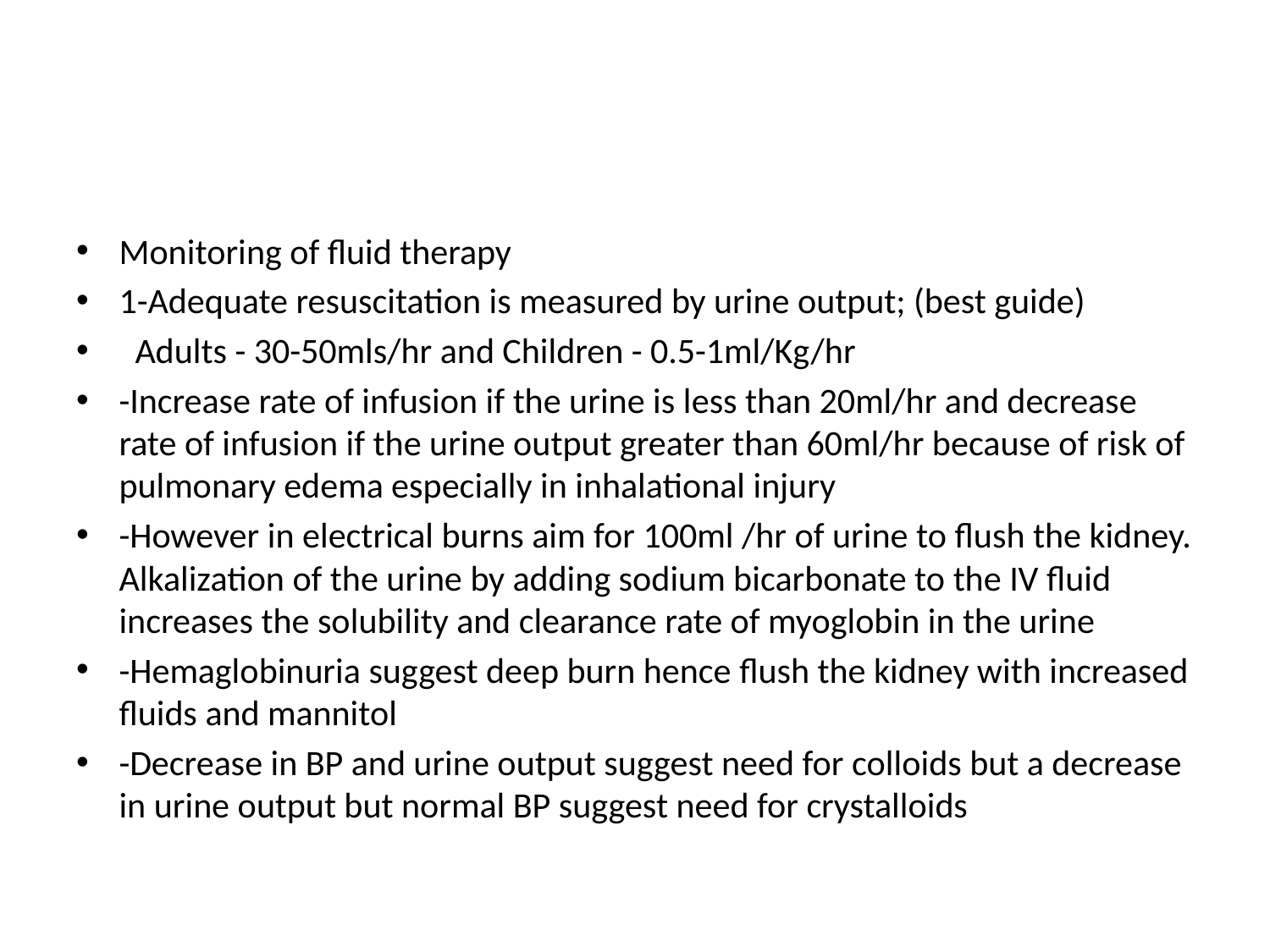

#
Monitoring of fluid therapy
1-Adequate resuscitation is measured by urine output; (best guide)
  Adults - 30-50mls/hr and Children - 0.5-1ml/Kg/hr
-Increase rate of infusion if the urine is less than 20ml/hr and decrease rate of infusion if the urine output greater than 60ml/hr because of risk of pulmonary edema especially in inhalational injury
-However in electrical burns aim for 100ml /hr of urine to flush the kidney. Alkalization of the urine by adding sodium bicarbonate to the IV fluid increases the solubility and clearance rate of myoglobin in the urine
-Hemaglobinuria suggest deep burn hence flush the kidney with increased fluids and mannitol
-Decrease in BP and urine output suggest need for colloids but a decrease in urine output but normal BP suggest need for crystalloids